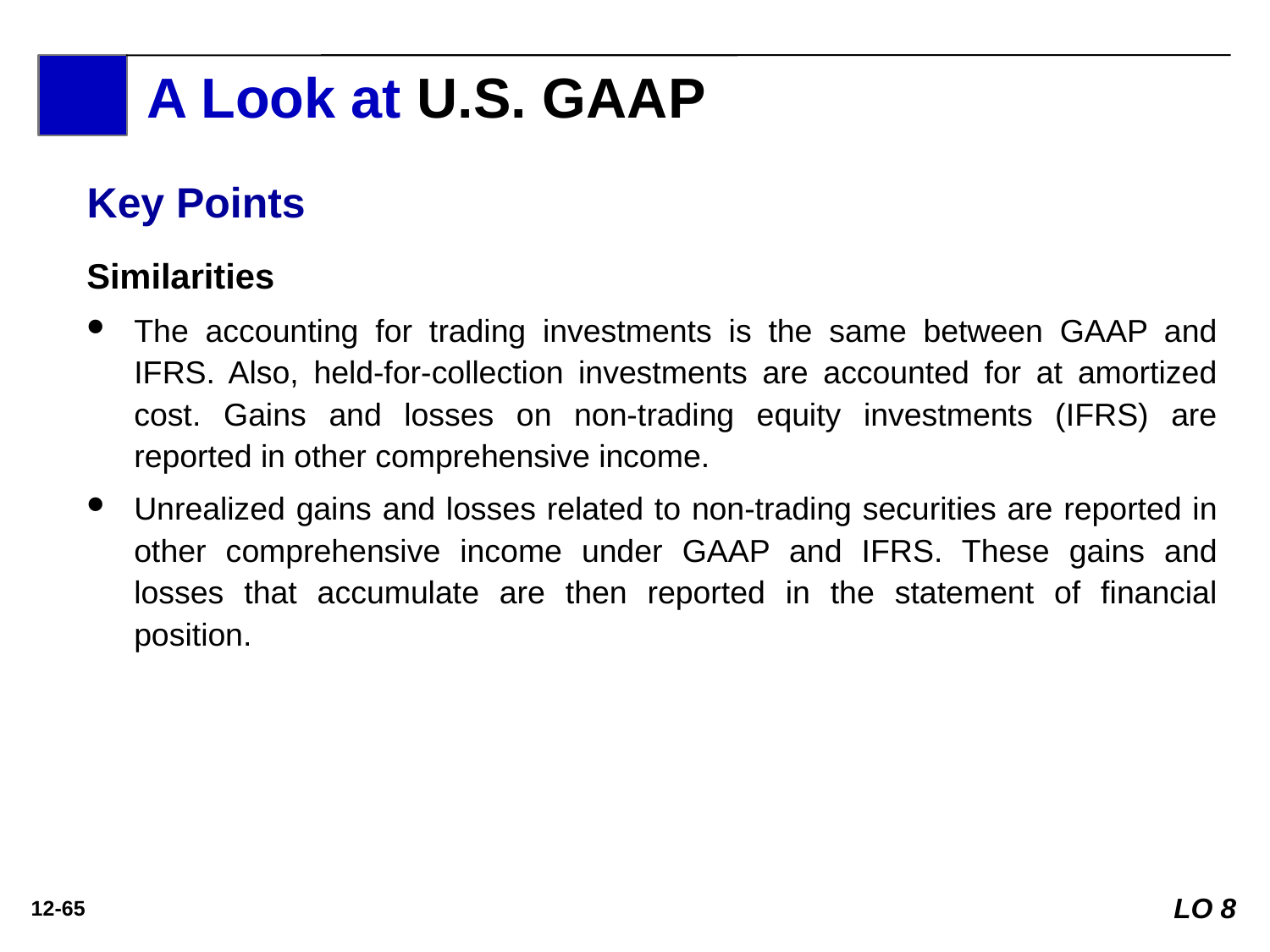

A Look at U.S. GAAP
Key Points
Similarities
The accounting for trading investments is the same between GAAP and IFRS. Also, held-for-collection investments are accounted for at amortized cost. Gains and losses on non-trading equity investments (IFRS) are reported in other comprehensive income.
Unrealized gains and losses related to non-trading securities are reported in other comprehensive income under GAAP and IFRS. These gains and losses that accumulate are then reported in the statement of financial position.
LO 8